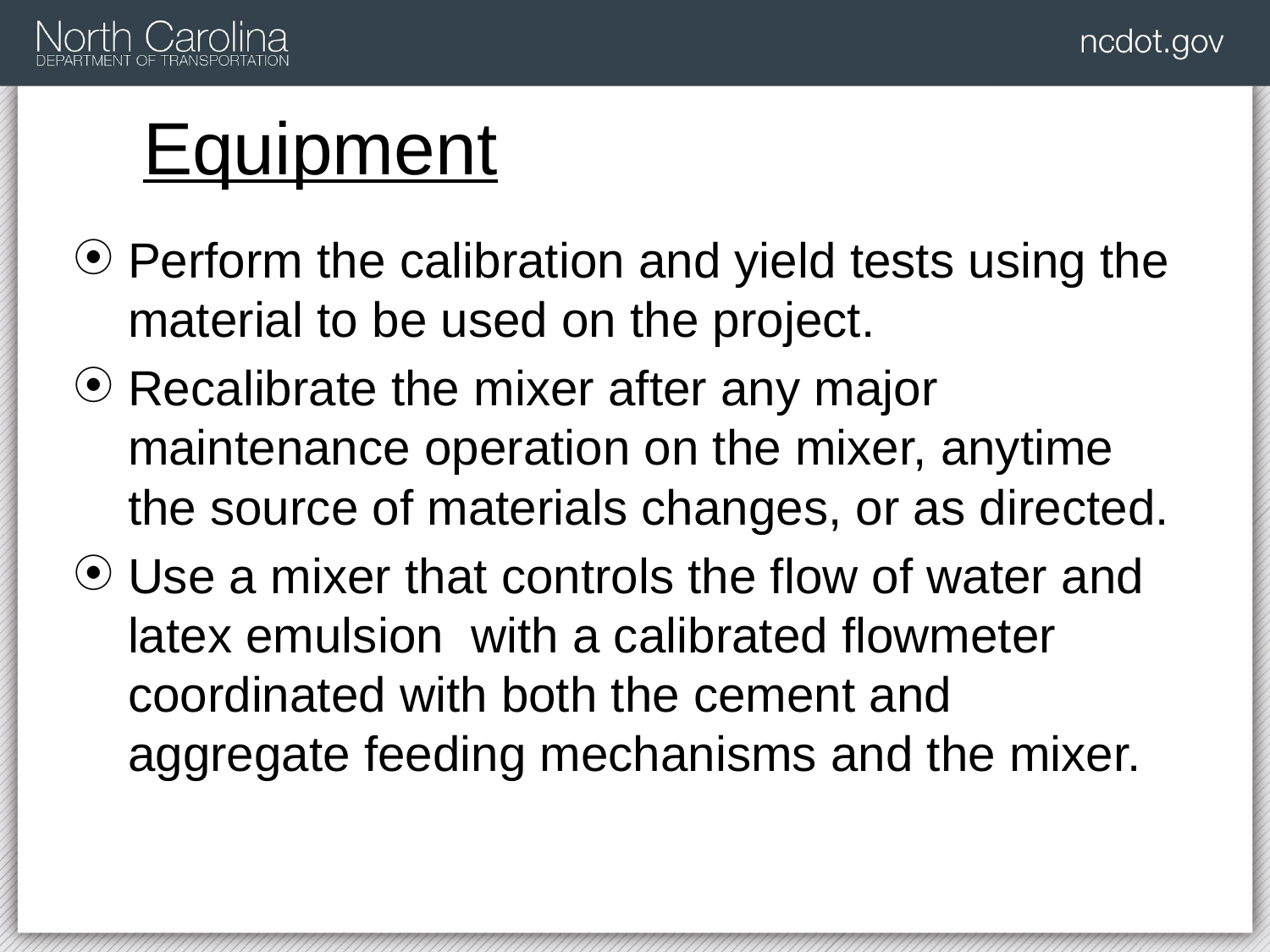

# Equipment
Perform the calibration and yield tests using the material to be used on the project.
Recalibrate the mixer after any major maintenance operation on the mixer, anytime the source of materials changes, or as directed.
Use a mixer that controls the flow of water and latex emulsion  with a calibrated flowmeter coordinated with both the cement and aggregate feeding mechanisms and the mixer.